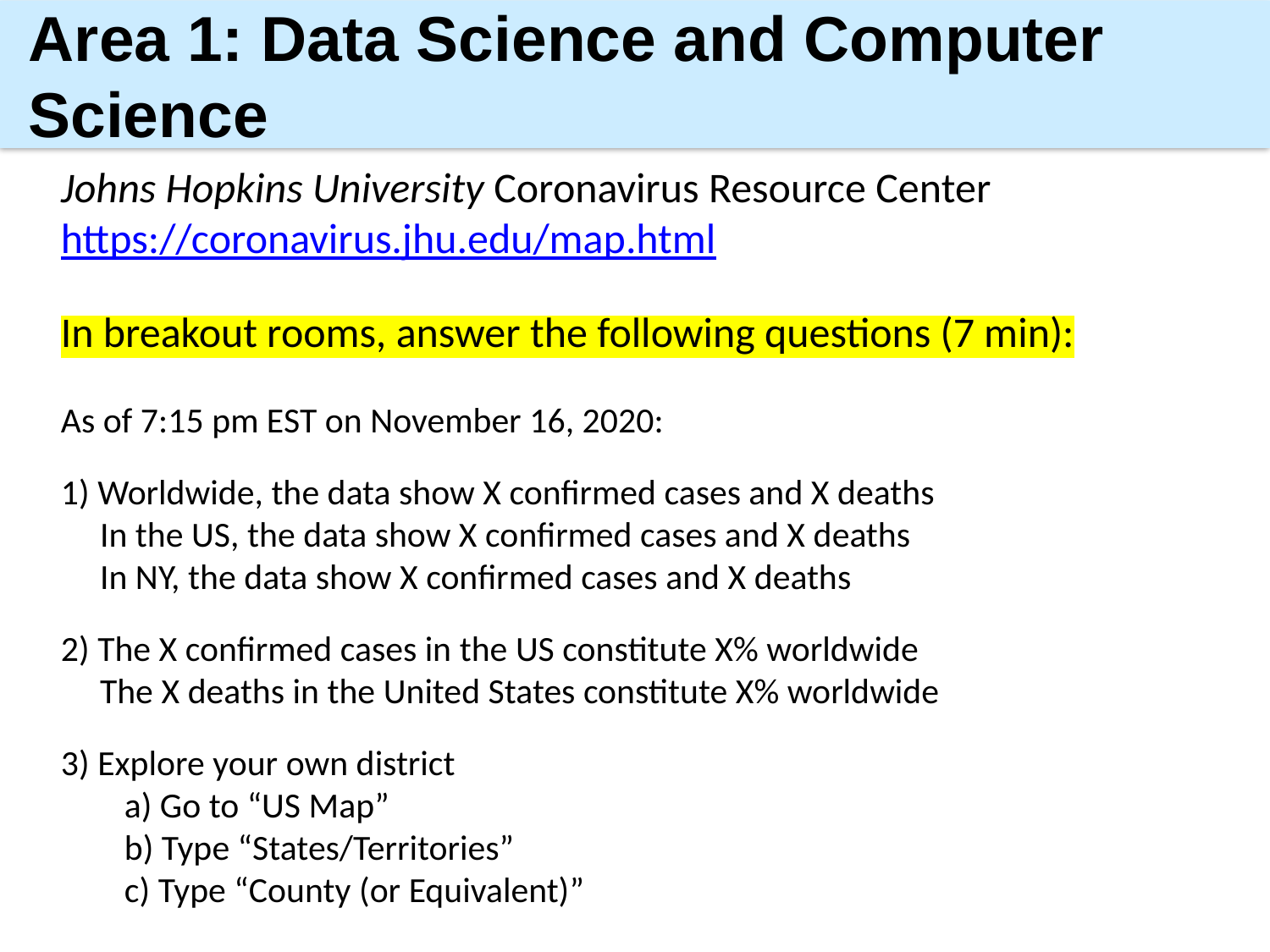

Area 1: Data Science and Computer Science
Johns Hopkins University Coronavirus Resource Center
https://coronavirus.jhu.edu/map.html

In breakout rooms, answer the following questions (7 min):

As of 7:15 pm EST on November 16, 2020:

1) Worldwide, the data show X confirmed cases and X deaths
In the US, the data show X confirmed cases and X deaths
In NY, the data show X confirmed cases and X deaths

2) The X confirmed cases in the US constitute X% worldwide
The X deaths in the United States constitute X% worldwide

3) Explore your own district
	a) Go to “US Map”
	b) Type “States/Territories”
	c) Type “County (or Equivalent)”